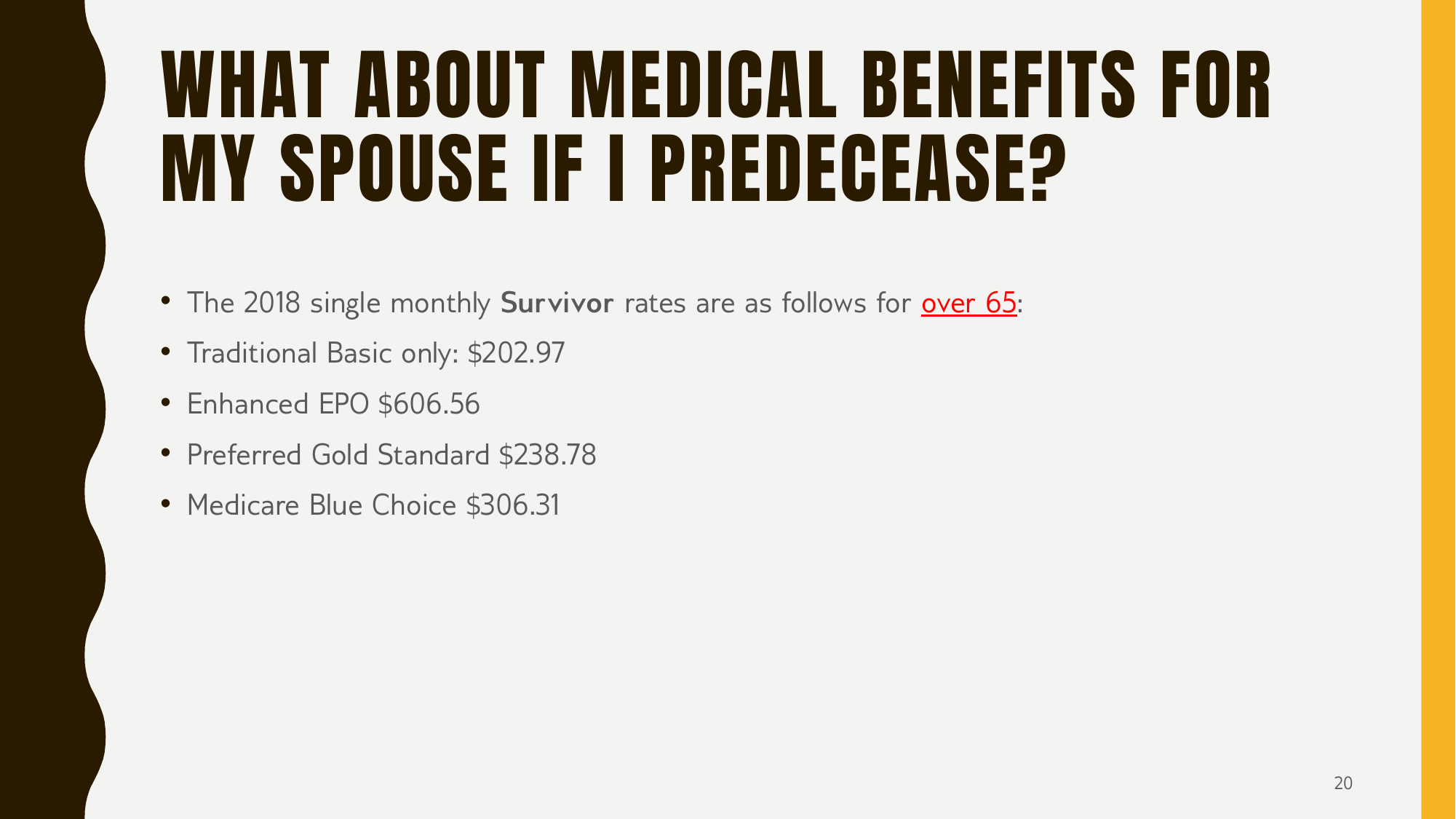

# What about medical Benefits For my Spouse if I predecease?
The 2018 single monthly Survivor rates are as follows for over 65:
Traditional Basic only: $202.97
Enhanced EPO $606.56
Preferred Gold Standard $238.78
Medicare Blue Choice $306.31

20